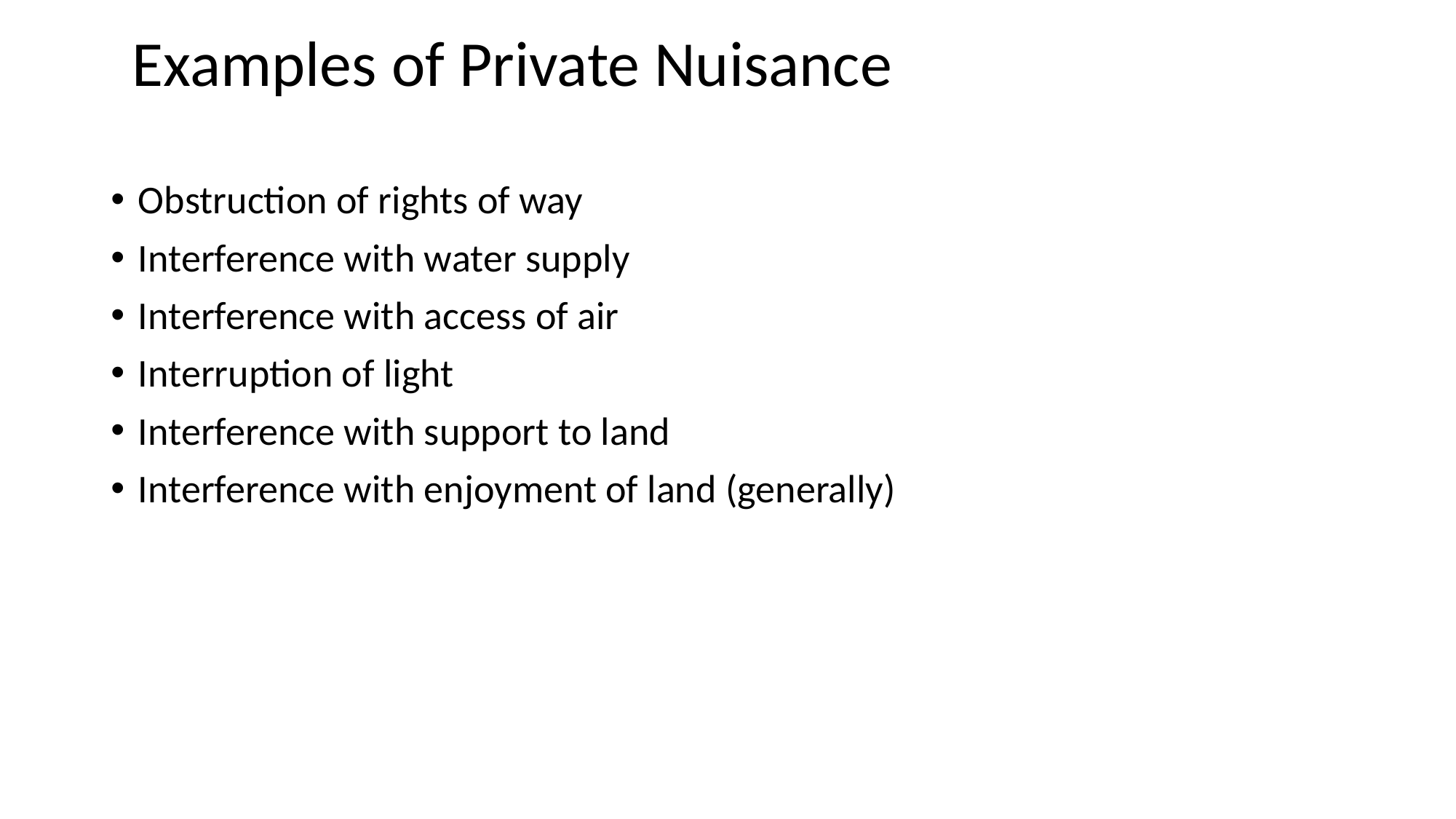

# Examples of Private Nuisance
Obstruction of rights of way
Interference with water supply
Interference with access of air
Interruption of light
Interference with support to land
Interference with enjoyment of land (generally)